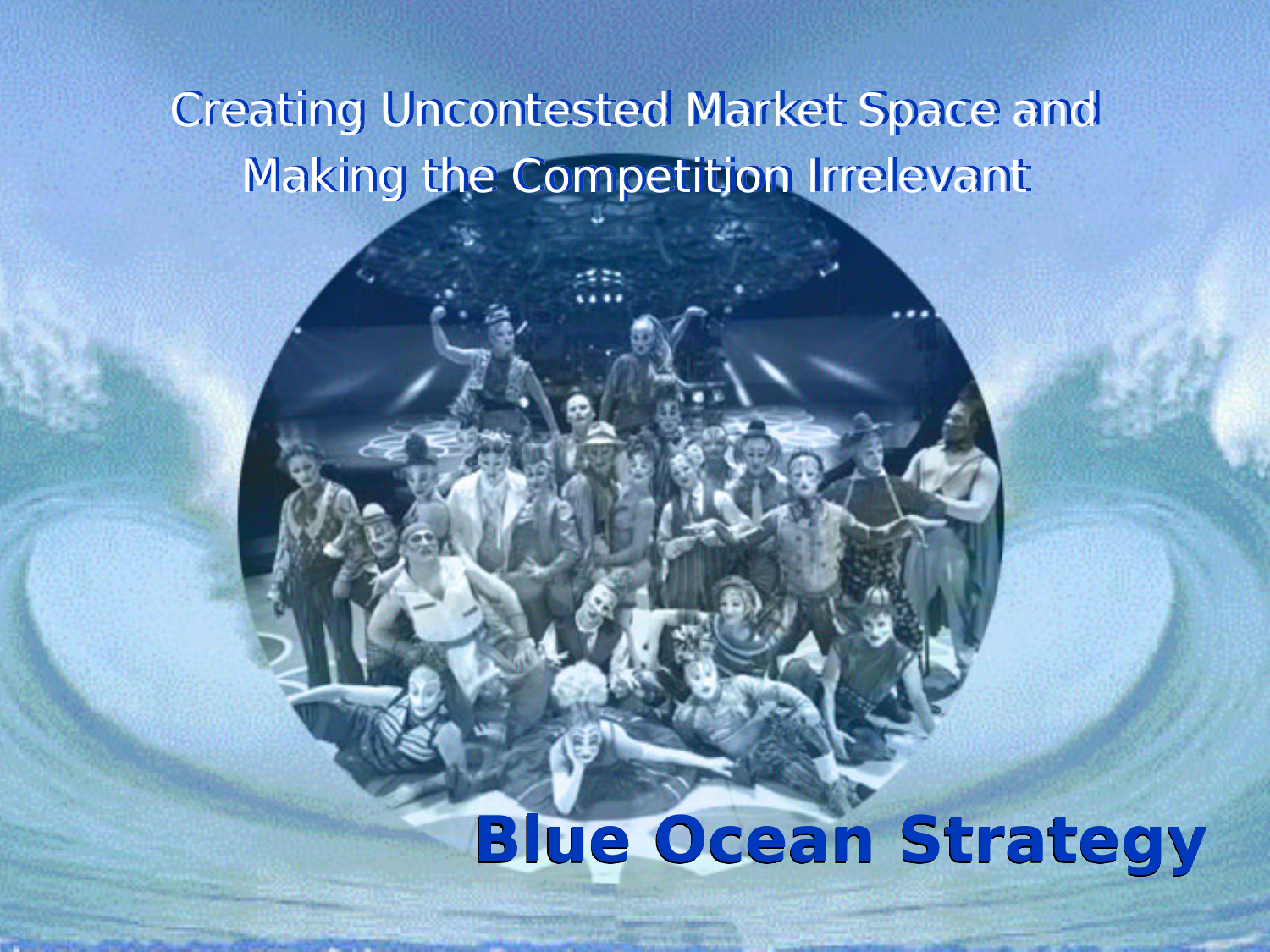

Creating Uncontested Market Space and Making the Competition Irrelevant

Blue Ocean Strategy